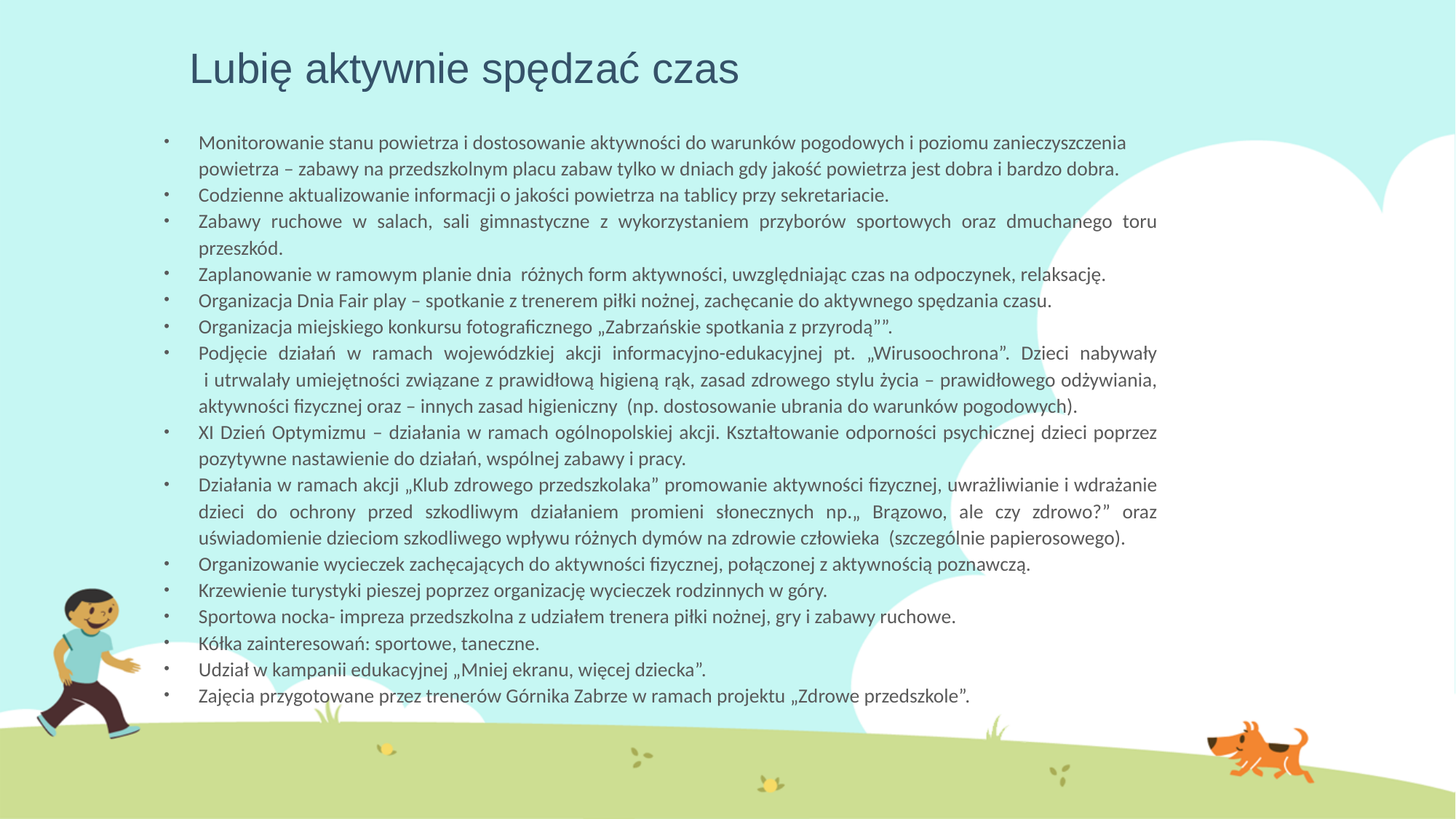

# Lubię aktywnie spędzać czas
Monitorowanie stanu powietrza i dostosowanie aktywności do warunków pogodowych i poziomu zanieczyszczenia powietrza – zabawy na przedszkolnym placu zabaw tylko w dniach gdy jakość powietrza jest dobra i bardzo dobra.
Codzienne aktualizowanie informacji o jakości powietrza na tablicy przy sekretariacie.
Zabawy ruchowe w salach, sali gimnastyczne z wykorzystaniem przyborów sportowych oraz dmuchanego toru przeszkód.
Zaplanowanie w ramowym planie dnia  różnych form aktywności, uwzględniając czas na odpoczynek, relaksację.
Organizacja Dnia Fair play – spotkanie z trenerem piłki nożnej, zachęcanie do aktywnego spędzania czasu.
Organizacja miejskiego konkursu fotograficznego „Zabrzańskie spotkania z przyrodą””.
Podjęcie działań w ramach wojewódzkiej akcji informacyjno-edukacyjnej pt. „Wirusoochrona”. Dzieci nabywały
 i utrwalały umiejętności związane z prawidłową higieną rąk, zasad zdrowego stylu życia – prawidłowego odżywiania, aktywności fizycznej oraz – innych zasad higieniczny  (np. dostosowanie ubrania do warunków pogodowych).
XI Dzień Optymizmu – działania w ramach ogólnopolskiej akcji. Kształtowanie odporności psychicznej dzieci poprzez pozytywne nastawienie do działań, wspólnej zabawy i pracy.
Działania w ramach akcji „Klub zdrowego przedszkolaka” promowanie aktywności fizycznej, uwrażliwianie i wdrażanie dzieci do ochrony przed szkodliwym działaniem promieni słonecznych np.„ Brązowo, ale czy zdrowo?” oraz uświadomienie dzieciom szkodliwego wpływu różnych dymów na zdrowie człowieka  (szczególnie papierosowego).
Organizowanie wycieczek zachęcających do aktywności fizycznej, połączonej z aktywnością poznawczą.
Krzewienie turystyki pieszej poprzez organizację wycieczek rodzinnych w góry.
Sportowa nocka- impreza przedszkolna z udziałem trenera piłki nożnej, gry i zabawy ruchowe.
Kółka zainteresowań: sportowe, taneczne.
Udział w kampanii edukacyjnej „Mniej ekranu, więcej dziecka”.
Zajęcia przygotowane przez trenerów Górnika Zabrze w ramach projektu „Zdrowe przedszkole”.